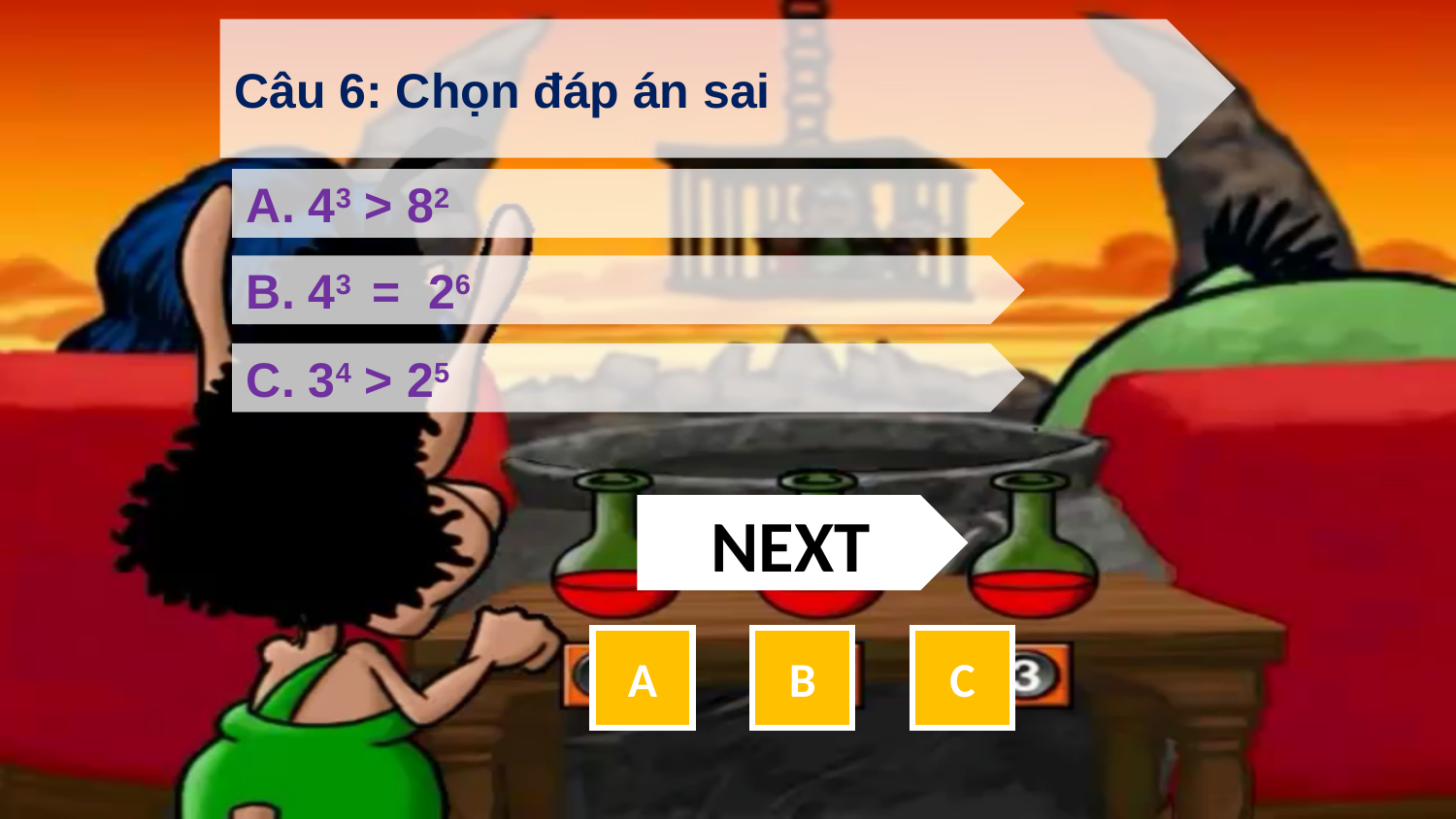

Câu 6: Chọn đáp án sai
A. 43 > 82
B. 43  =  26
C. 34 > 25
NEXT
A
B
C